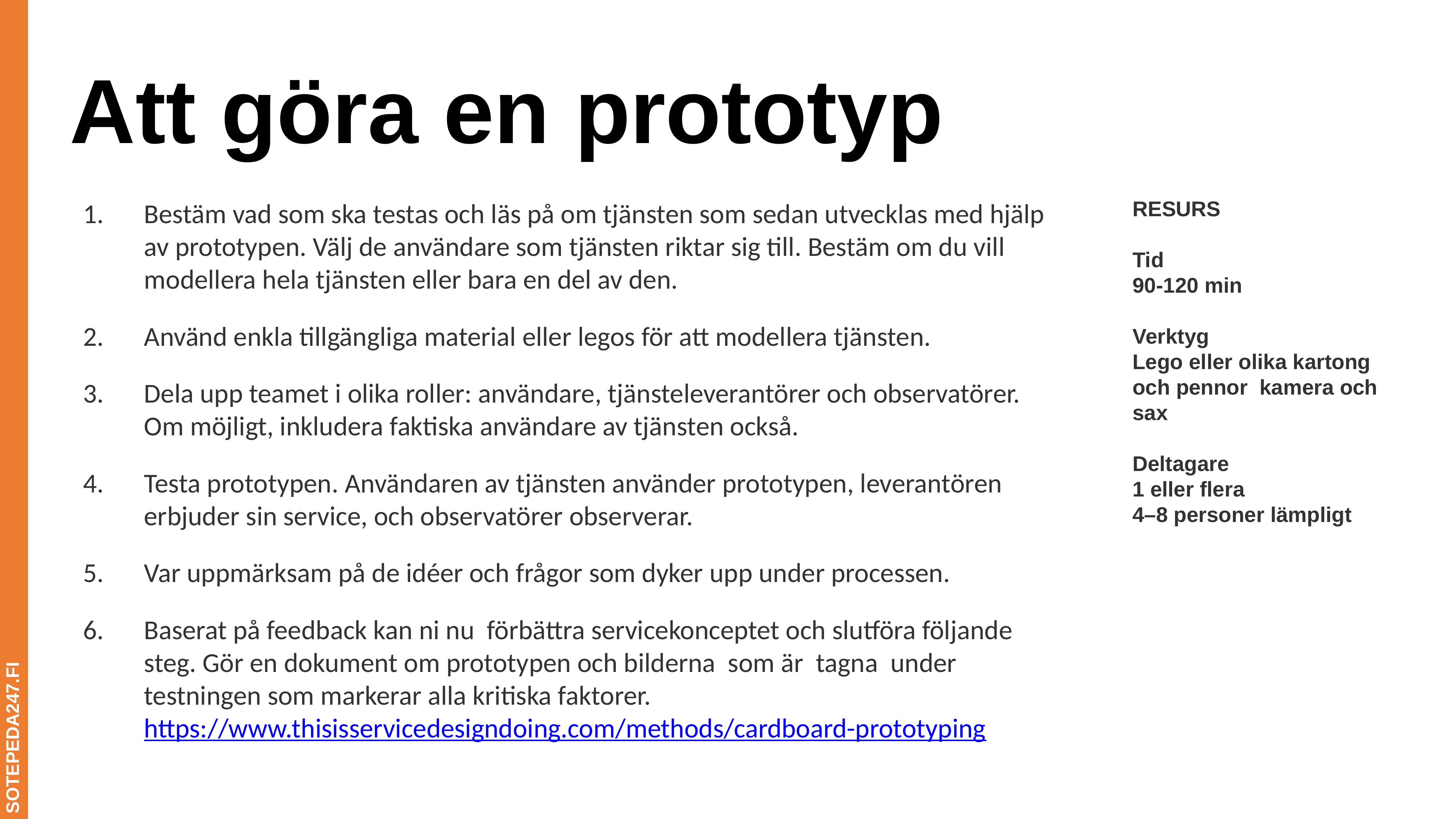

# Att göra en prototyp
RESURS

Tid
90-120 min

Verktyg
Lego eller olika kartong och pennor  kamera och sax

Deltagare
1 eller flera
4–8 personer lämpligt
Bestäm vad som ska testas och läs på om tjänsten som sedan utvecklas med hjälp av prototypen. Välj de användare som tjänsten riktar sig till. Bestäm om du vill modellera hela tjänsten eller bara en del av den.
Använd enkla tillgängliga material eller legos för att modellera tjänsten.
Dela upp teamet i olika roller: användare, tjänsteleverantörer och observatörer. Om möjligt, inkludera faktiska användare av tjänsten också.
Testa prototypen. Användaren av tjänsten använder prototypen, leverantören erbjuder sin service, och observatörer observerar.
Var uppmärksam på de idéer och frågor som dyker upp under processen.
Baserat på feedback kan ni nu  förbättra servicekonceptet och slutföra följande steg. Gör en dokument om prototypen och bilderna  som är  tagna  under testningen som markerar alla kritiska faktorer.https://www.thisisservicedesigndoing.com/methods/cardboard-prototyping
SOTEPEDA247.FI